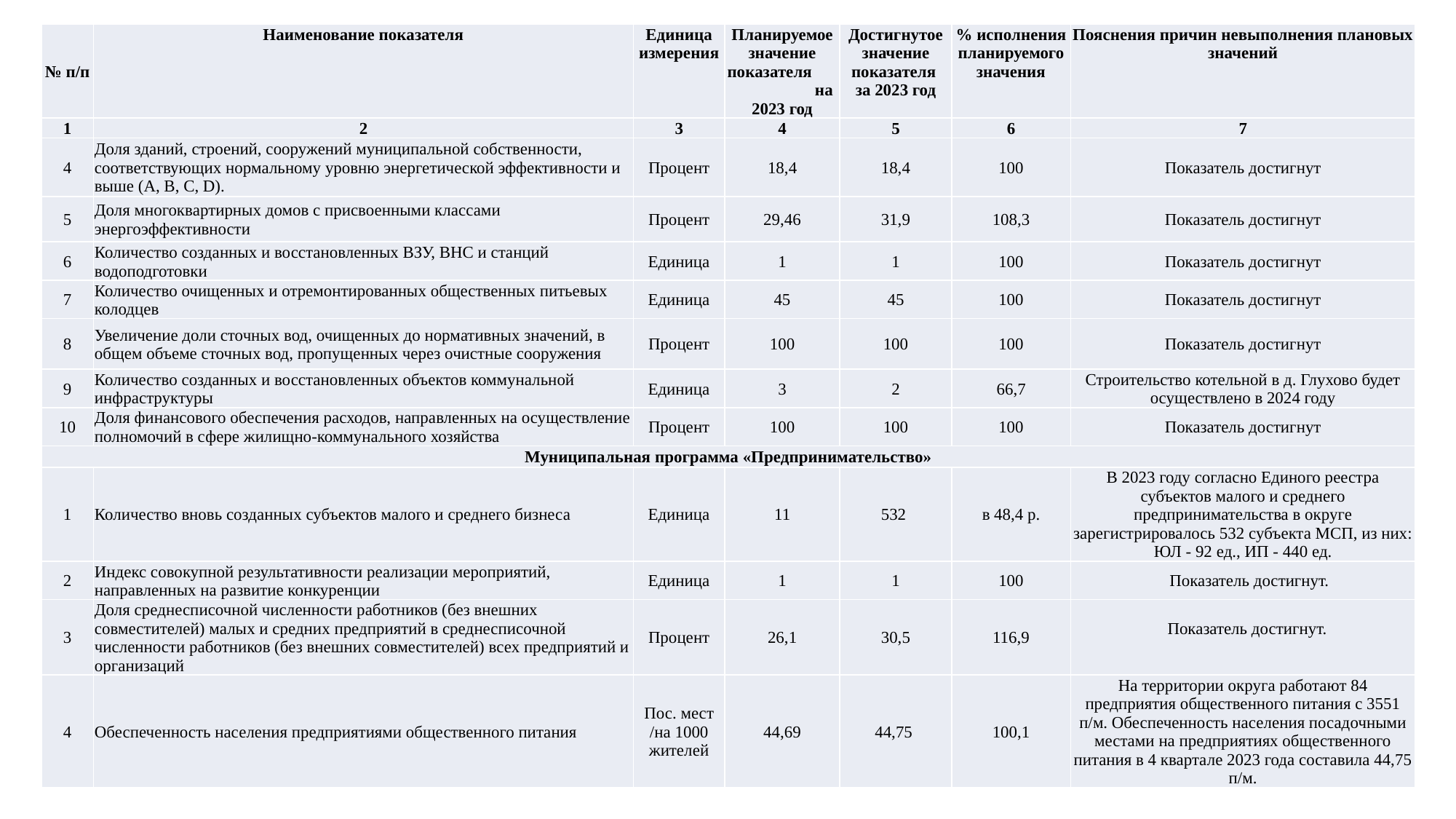

| № п/п | Наименование показателя | Единица измерения | Планируемое значение показателя на 2023 год | Достигнутое значение показателя за 2023 год | % исполнения планируемого значения | Пояснения причин невыполнения плановых значений |
| --- | --- | --- | --- | --- | --- | --- |
| 1 | 2 | 3 | 4 | 5 | 6 | 7 |
| 4 | Доля зданий, строений, сооружений муниципальной собственности, соответствующих нормальному уровню энергетической эффективности и выше (А, B, C, D). | Процент | 18,4 | 18,4 | 100 | Показатель достигнут |
| 5 | Доля многоквартирных домов с присвоенными классами энергоэффективности | Процент | 29,46 | 31,9 | 108,3 | Показатель достигнут |
| 6 | Количество созданных и восстановленных ВЗУ, ВНС и станций водоподготовки | Единица | 1 | 1 | 100 | Показатель достигнут |
| 7 | Количество очищенных и отремонтированных общественных питьевых колодцев | Единица | 45 | 45 | 100 | Показатель достигнут |
| 8 | Увеличение доли сточных вод, очищенных до нормативных значений, в общем объеме сточных вод, пропущенных через очистные сооружения | Процент | 100 | 100 | 100 | Показатель достигнут |
| 9 | Количество созданных и восстановленных объектов коммунальной инфраструктуры | Единица | 3 | 2 | 66,7 | Строительство котельной в д. Глухово будет осуществлено в 2024 году |
| 10 | Доля финансового обеспечения расходов, направленных на осуществление полномочий в сфере жилищно-коммунального хозяйства | Процент | 100 | 100 | 100 | Показатель достигнут |
| Муниципальная программа «Предпринимательство» |  |  |  |  |  |  |
| 1 | Количество вновь созданных субъектов малого и среднего бизнеса | Единица | 11 | 532 | в 48,4 р. | В 2023 году согласно Единого реестра субъектов малого и среднего предпринимательства в округе зарегистрировалось 532 субъекта МСП, из них: ЮЛ - 92 ед., ИП - 440 ед. |
| 2 | Индекс совокупной результативности реализации мероприятий, направленных на развитие конкуренции | Единица | 1 | 1 | 100 | Показатель достигнут. |
| 3 | Доля среднесписочной численности работников (без внешних совместителей) малых и средних предприятий в среднесписочной численности работников (без внешних совместителей) всех предприятий и организаций | Процент | 26,1 | 30,5 | 116,9 | Показатель достигнут. |
| 4 | Обеспеченность населения предприятиями общественного питания | Пос. мест /на 1000 жите­лей | 44,69 | 44,75 | 100,1 | На территории округа работают 84 предприятия общественного питания с 3551 п/м. Обеспеченность населения посадочными местами на предприятиях общественного питания в 4 квартале 2023 года составила 44,75 п/м. |